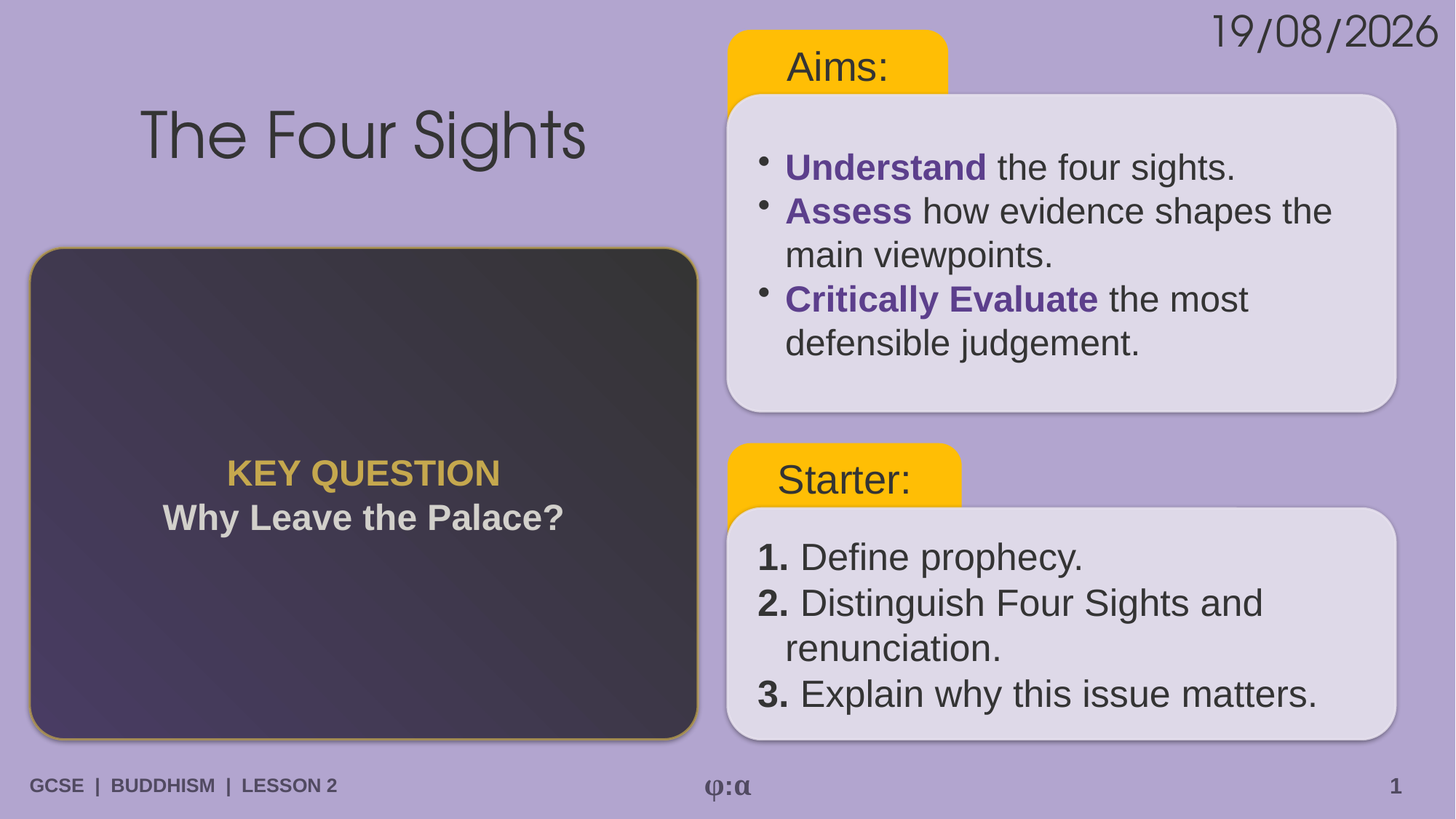

19/08/2026
Aims:
# The Four Sights
​Understand the four sights.
​Assess how evidence shapes the main viewpoints.
​Critically Evaluate the most defensible judgement.
KEY QUESTION
Why Leave the Palace?
Starter:
1. Define prophecy.
2. Distinguish Four Sights and renunciation.
3. Explain why this issue matters.
GCSE  |  BUDDHISM  |  LESSON 2
φ:α
1